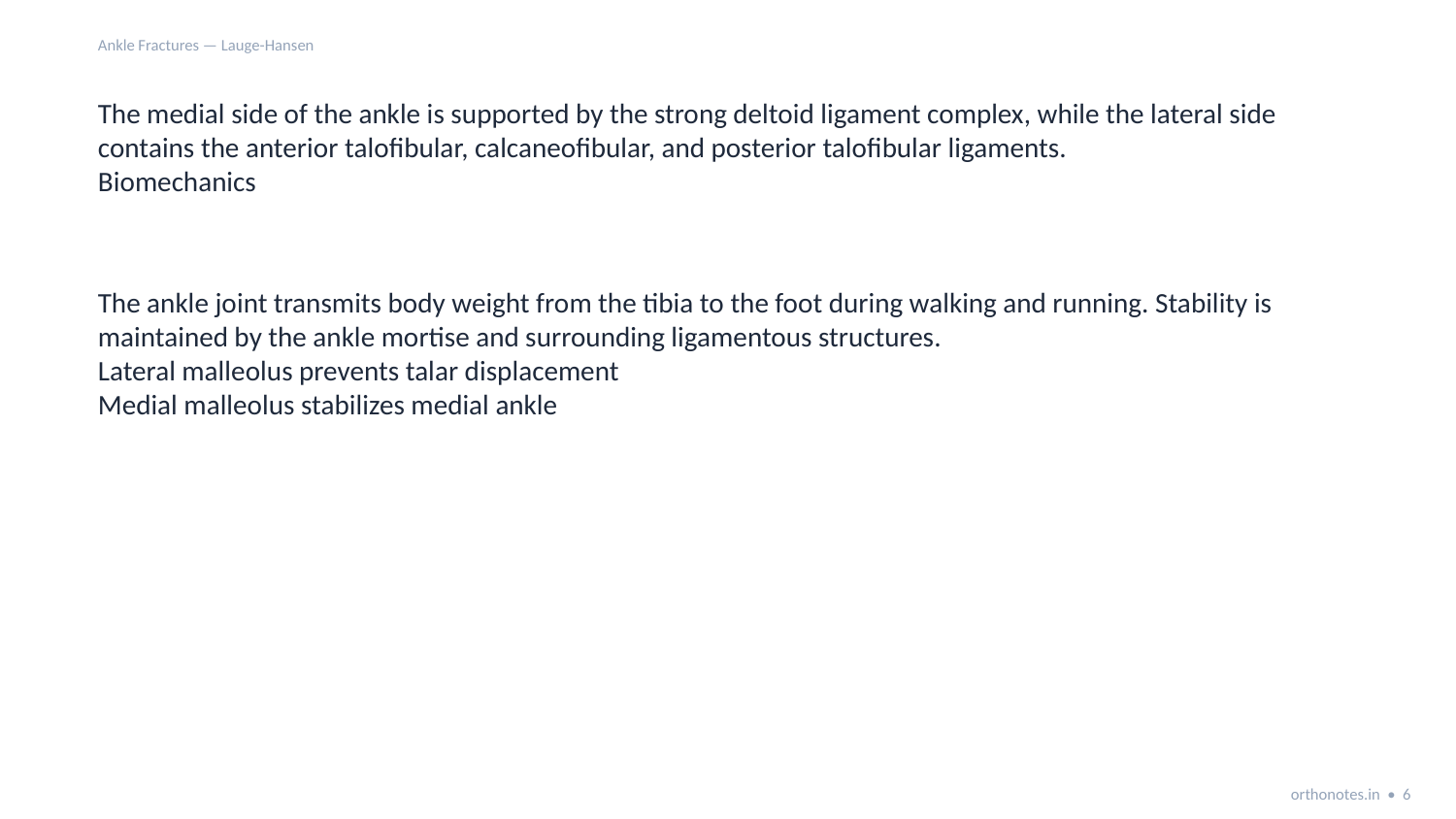

Ankle Fractures — Lauge-Hansen
The medial side of the ankle is supported by the strong deltoid ligament complex, while the lateral side contains the anterior talofibular, calcaneofibular, and posterior talofibular ligaments.
Biomechanics
The ankle joint transmits body weight from the tibia to the foot during walking and running. Stability is maintained by the ankle mortise and surrounding ligamentous structures.
Lateral malleolus prevents talar displacement
Medial malleolus stabilizes medial ankle
orthonotes.in  •  6